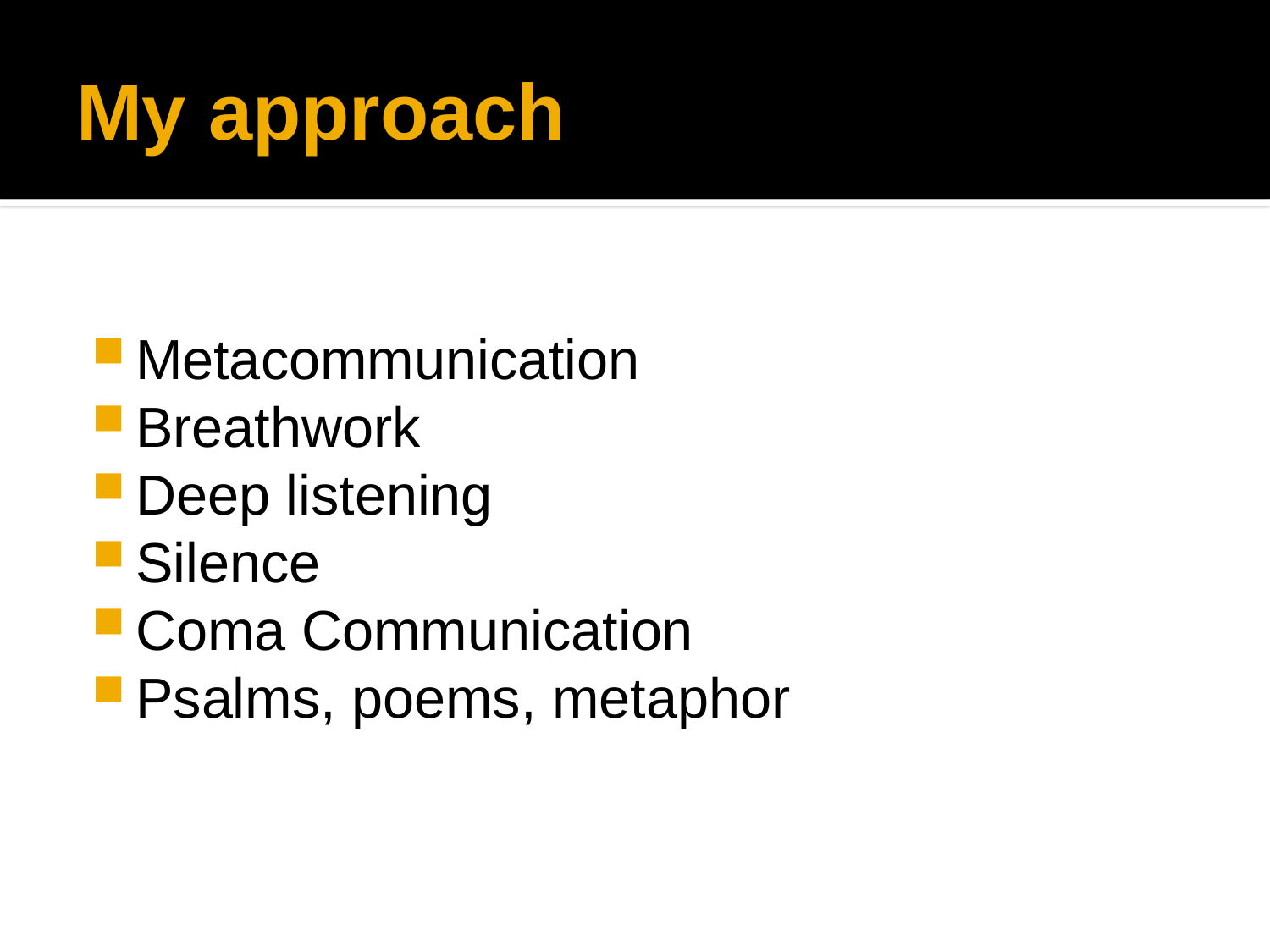

# My approach
Metacommunication
Breathwork
Deep listening
Silence
Coma Communication
Psalms, poems, metaphor